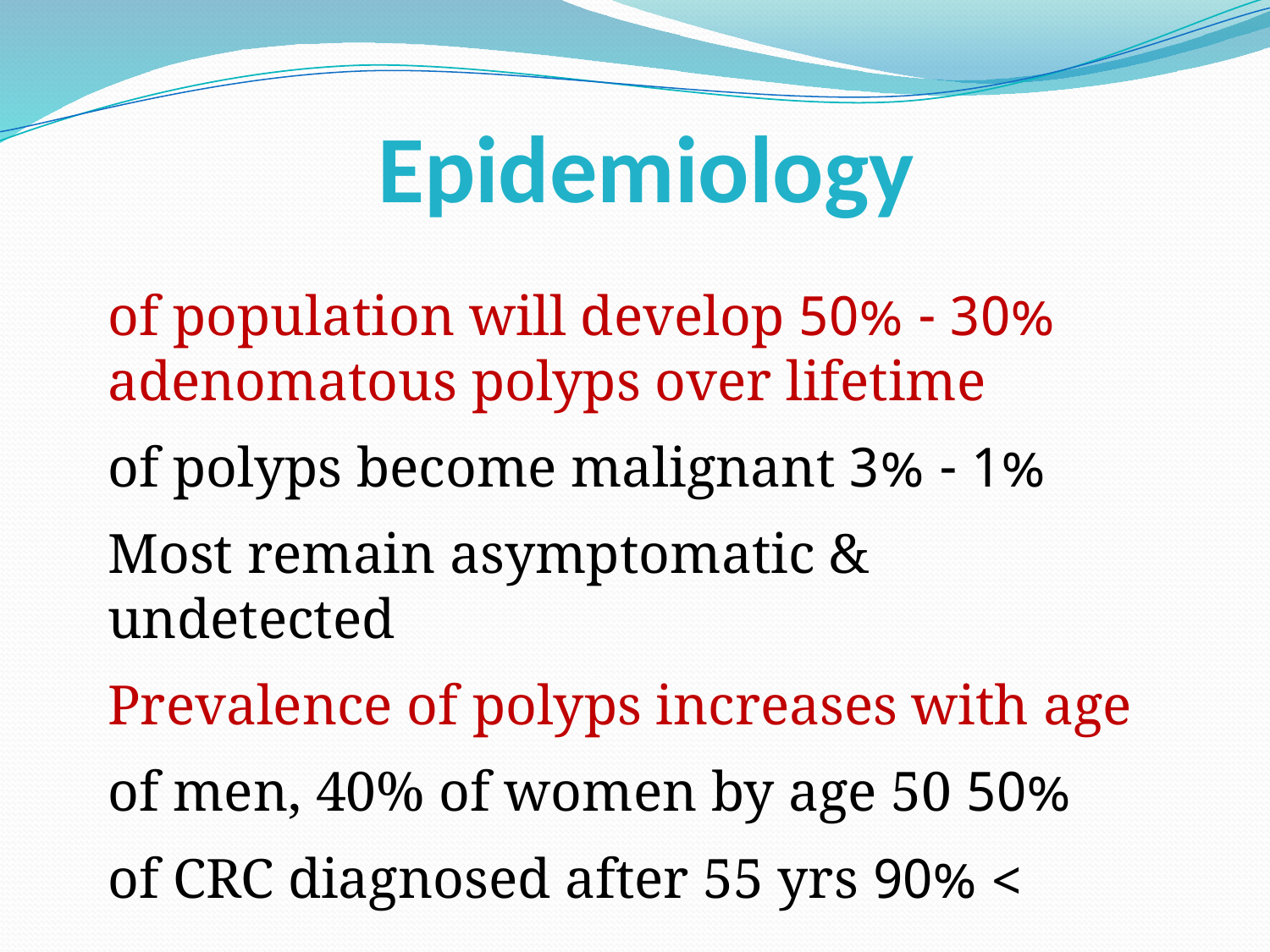

# Epidemiology
30% - 50% of population will develop adenomatous polyps over lifetime
1% - 3% of polyps become malignant
Most remain asymptomatic & undetected
Prevalence of polyps increases with age
50% of men, 40% of women by age 50
> 90% of CRC diagnosed after 55 yrs